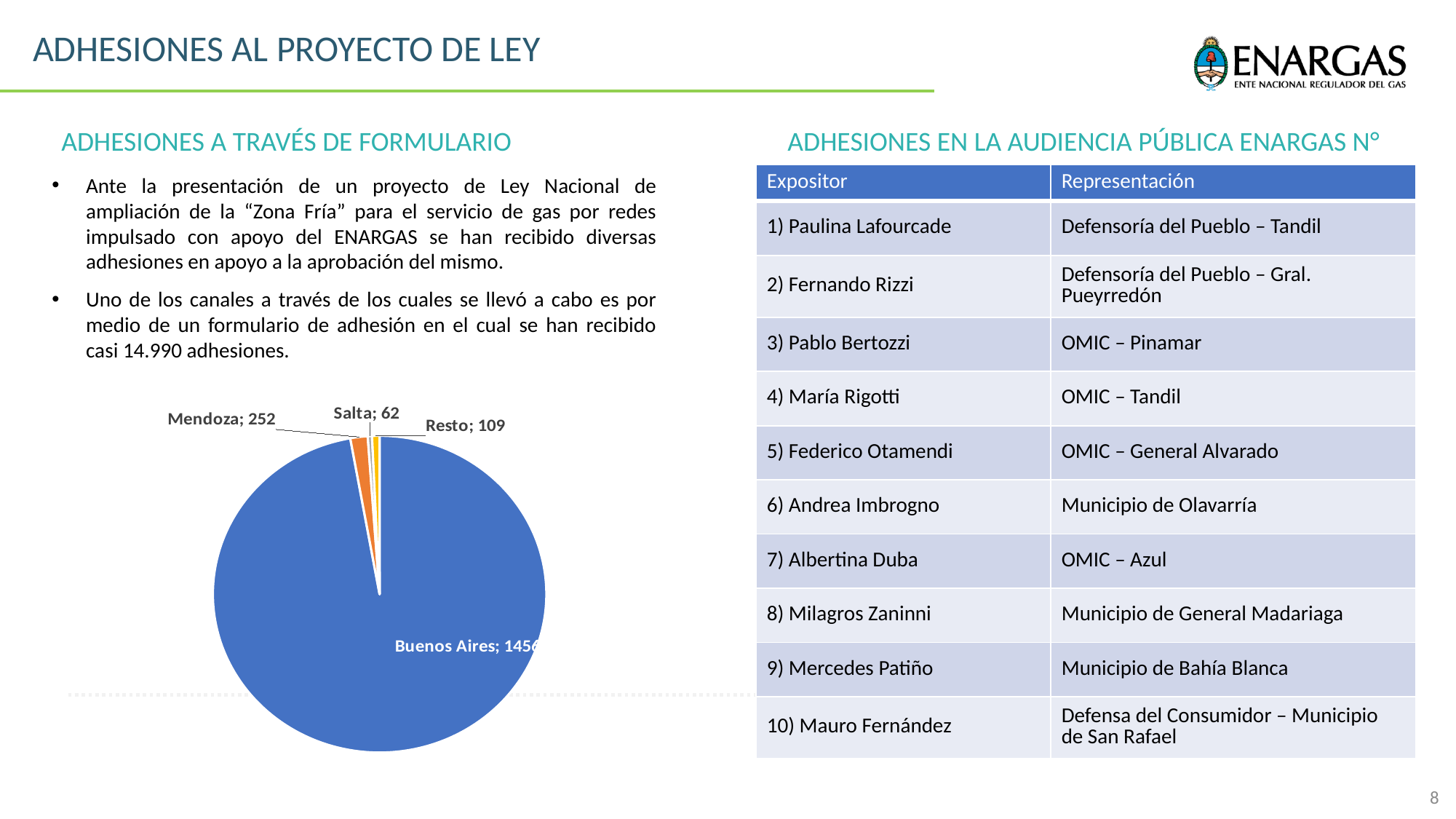

ADHESIONES AL PROYECTO DE LEY
ADHESIONES A TRAVÉS DE FORMULARIO
ADHESIONES EN LA AUDIENCIA PÚBLICA ENARGAS N° 101
| Expositor | Representación |
| --- | --- |
| 1) Paulina Lafourcade | Defensoría del Pueblo – Tandil |
| 2) Fernando Rizzi | Defensoría del Pueblo – Gral. Pueyrredón |
| 3) Pablo Bertozzi | OMIC – Pinamar |
| 4) María Rigotti | OMIC – Tandil |
| 5) Federico Otamendi | OMIC – General Alvarado |
| 6) Andrea Imbrogno | Municipio de Olavarría |
| 7) Albertina Duba | OMIC – Azul |
| 8) Milagros Zaninni | Municipio de General Madariaga |
| 9) Mercedes Patiño | Municipio de Bahía Blanca |
| 10) Mauro Fernández | Defensa del Consumidor – Municipio de San Rafael |
Ante la presentación de un proyecto de Ley Nacional de ampliación de la “Zona Fría” para el servicio de gas por redes impulsado con apoyo del ENARGAS se han recibido diversas adhesiones en apoyo a la aprobación del mismo.
Uno de los canales a través de los cuales se llevó a cabo es por medio de un formulario de adhesión en el cual se han recibido casi 14.990 adhesiones.

### Chart

| Category |  |
|---|---|
| Buenos Aires | 14567.0 |
| Mendoza | 252.0 |
| Salta | 62.0 |
| Resto | 109.0 |
8